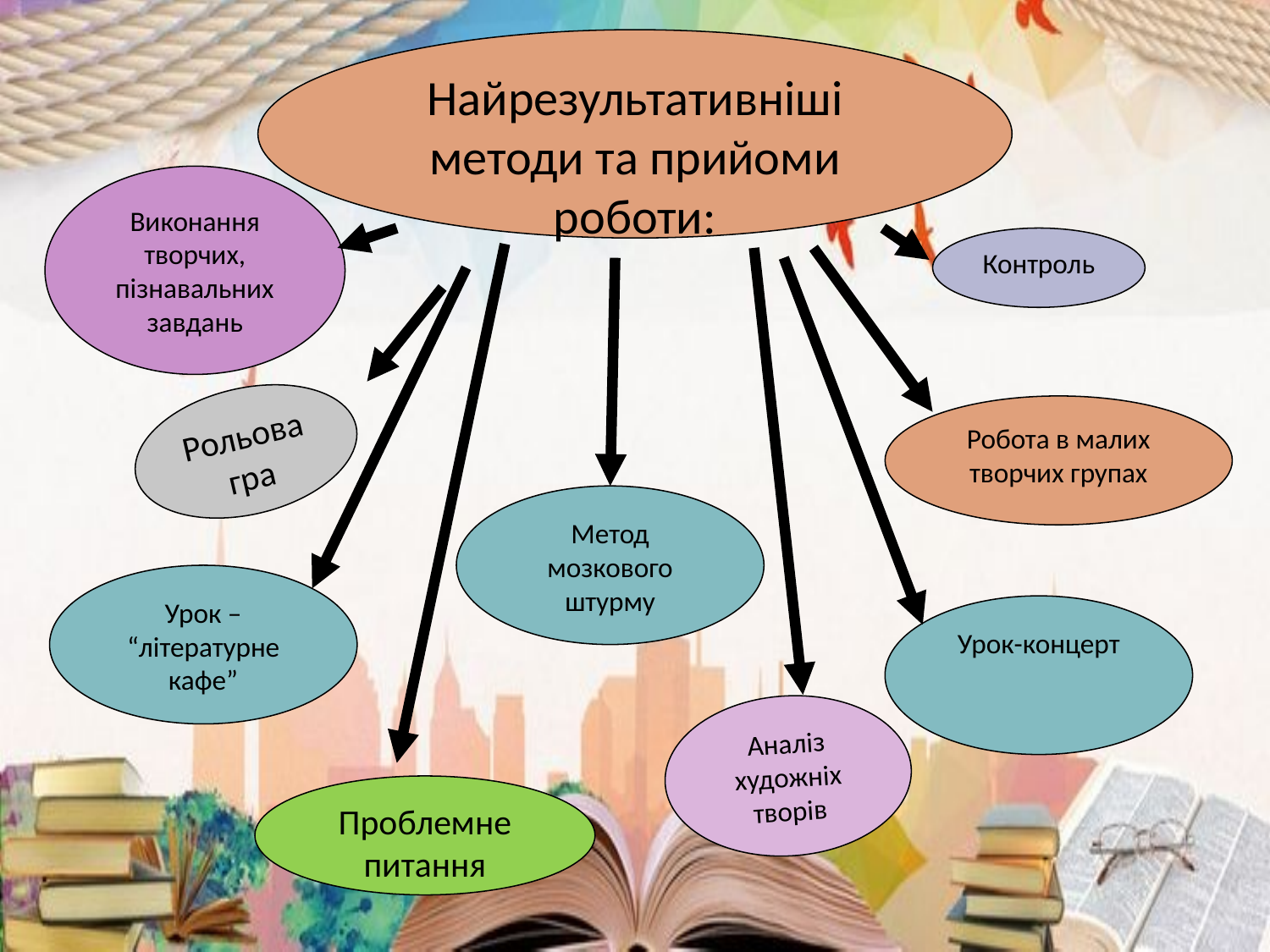

Найрезультативніші методи та прийоми роботи:
#
Виконання творчих, пізнавальних завдань

Контроль
Рольова гра
Робота в малих творчих групах
Метод мозкового штурму
Урок – “літературне кафе”
Урок-концерт
Аналіз художніх творів
Проблемне питання